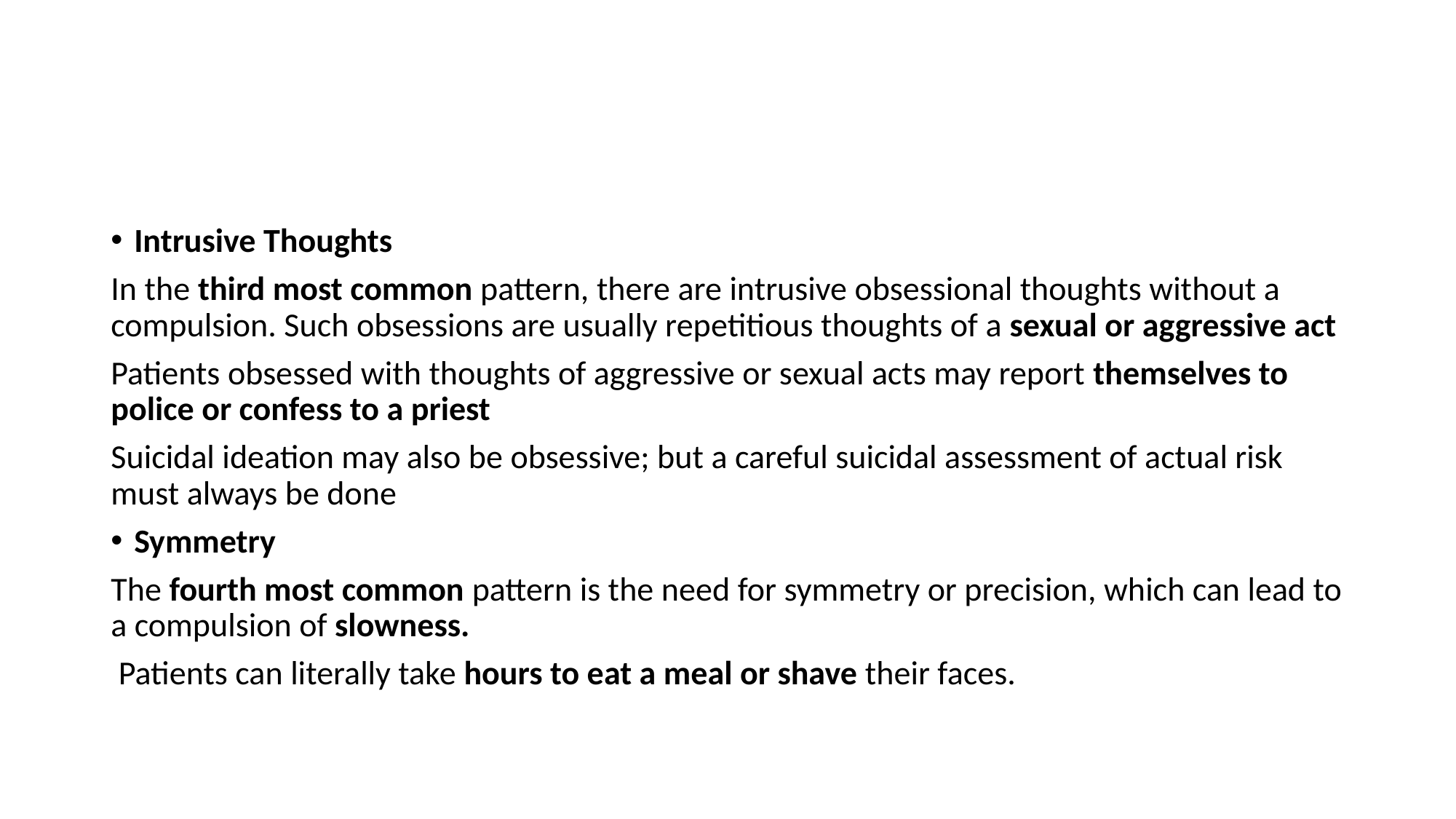

Intrusive Thoughts
In the third most common pattern, there are intrusive obsessional thoughts without a compulsion. Such obsessions are usually repetitious thoughts of a sexual or aggressive act
Patients obsessed with thoughts of aggressive or sexual acts may report themselves to police or confess to a priest
Suicidal ideation may also be obsessive; but a careful suicidal assessment of actual risk must always be done
Symmetry
The fourth most common pattern is the need for symmetry or precision, which can lead to a compulsion of slowness.
 Patients can literally take hours to eat a meal or shave their faces.